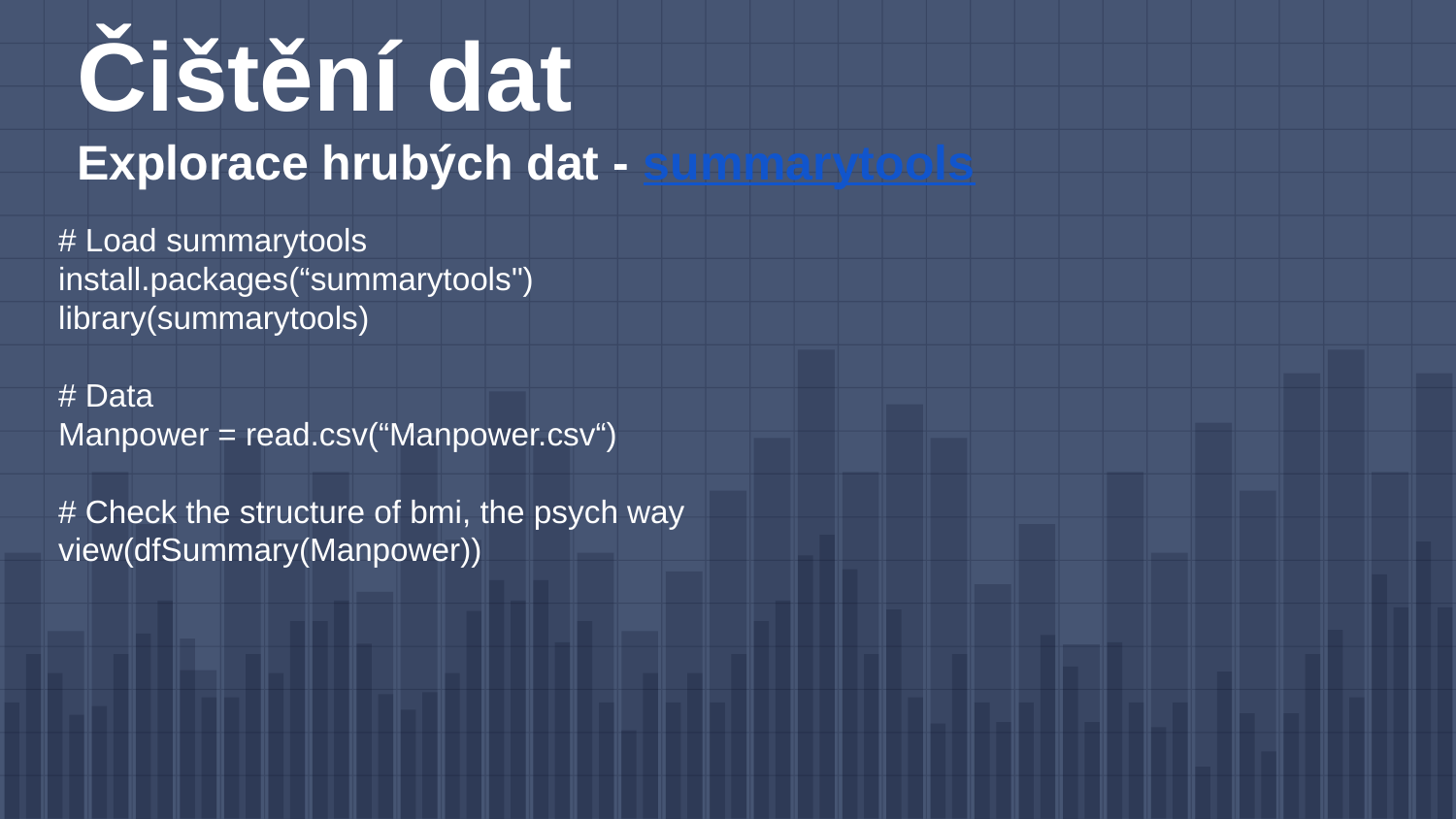

# Čištění dat Explorace hrubých dat - summarytools
# Load summarytools
install.packages(“summarytools")
library(summarytools)

# Data
Manpower = read.csv(“Manpower.csv“)

# Check the structure of bmi, the psych way
view(dfSummary(Manpower))